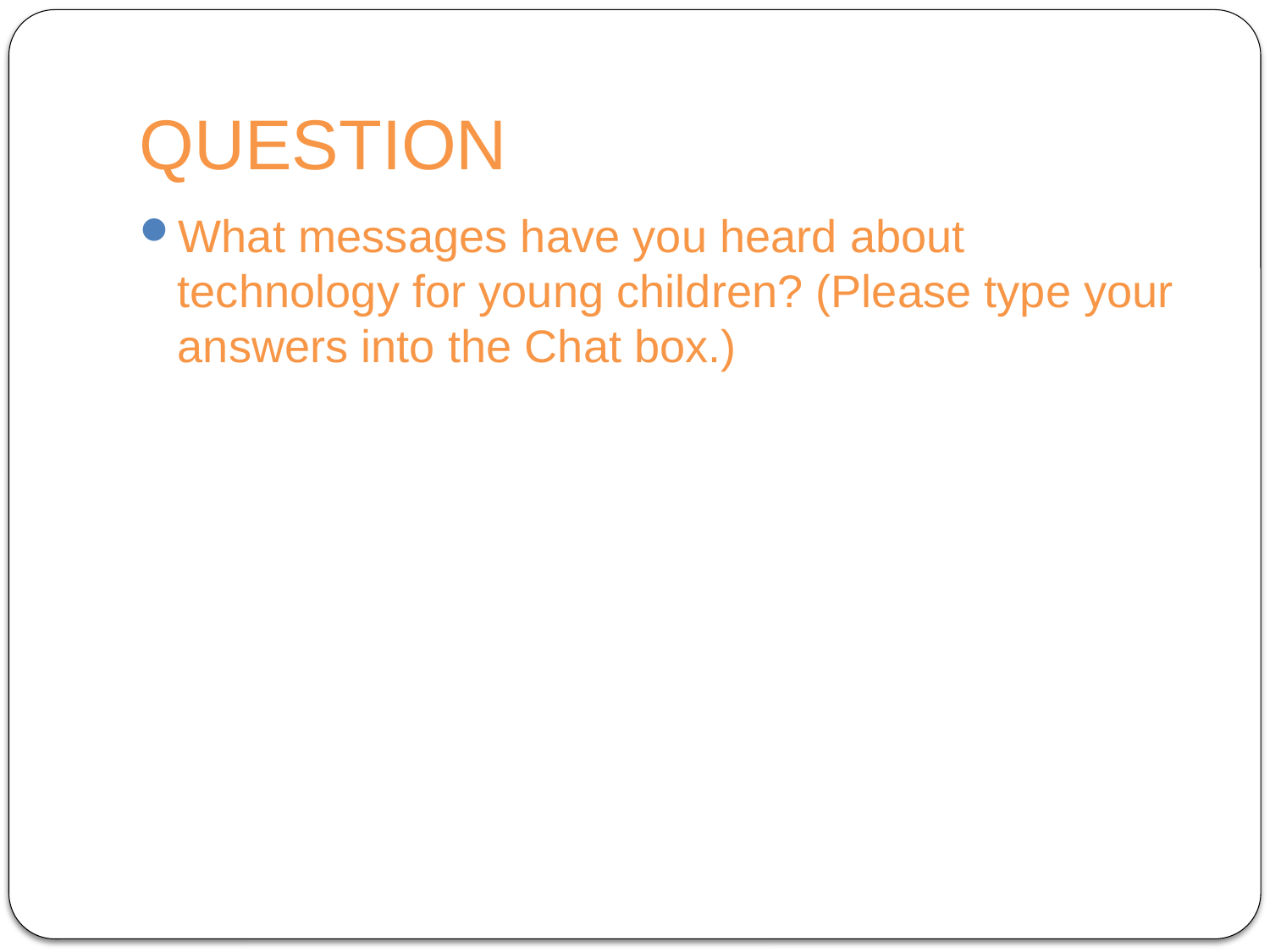

# QUESTION
What messages have you heard about technology for young children? (Please type your answers into the Chat box.)